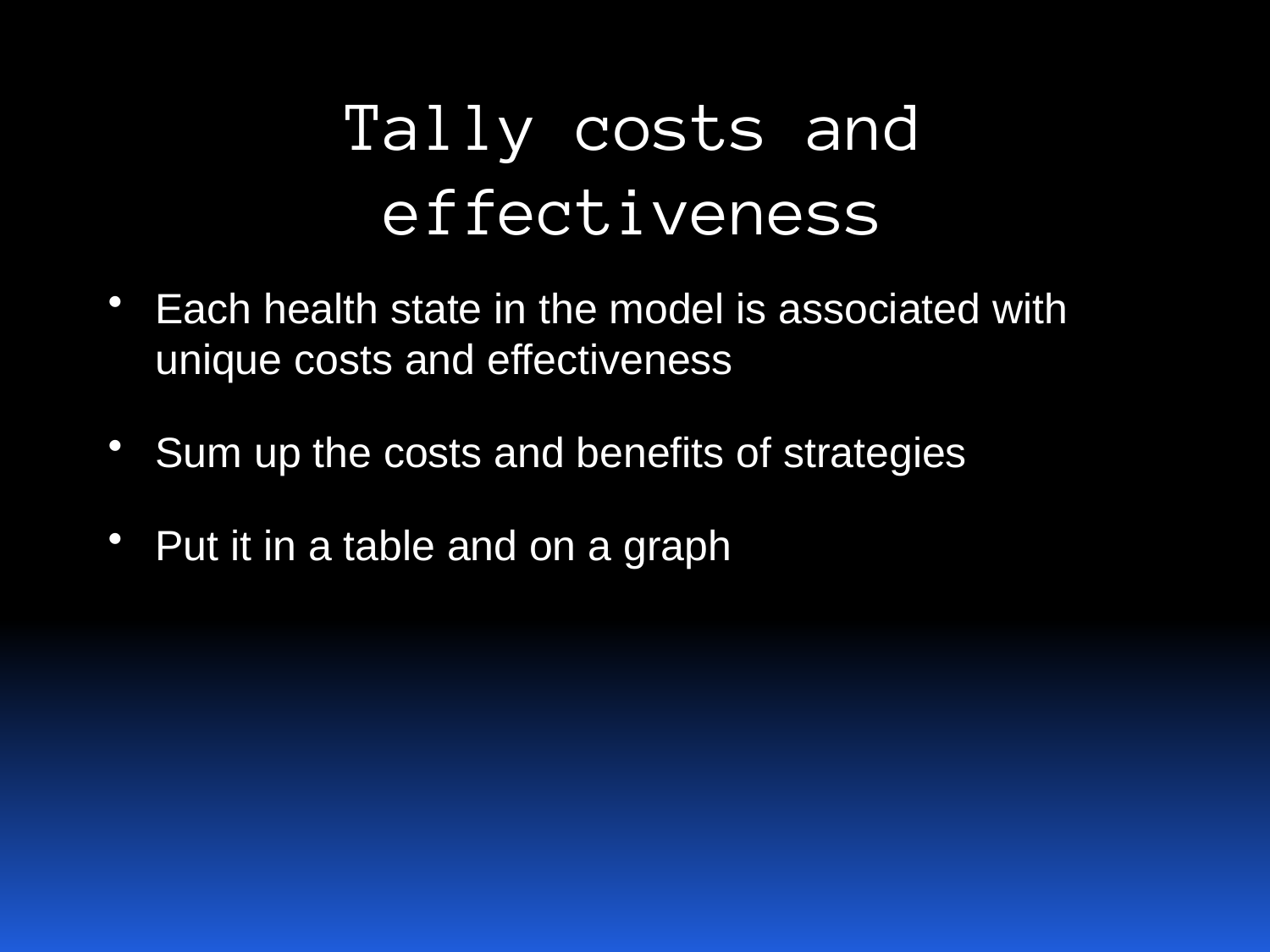

# Tally costs and effectiveness
Each health state in the model is associated with unique costs and effectiveness
Sum up the costs and benefits of strategies
Put it in a table and on a graph